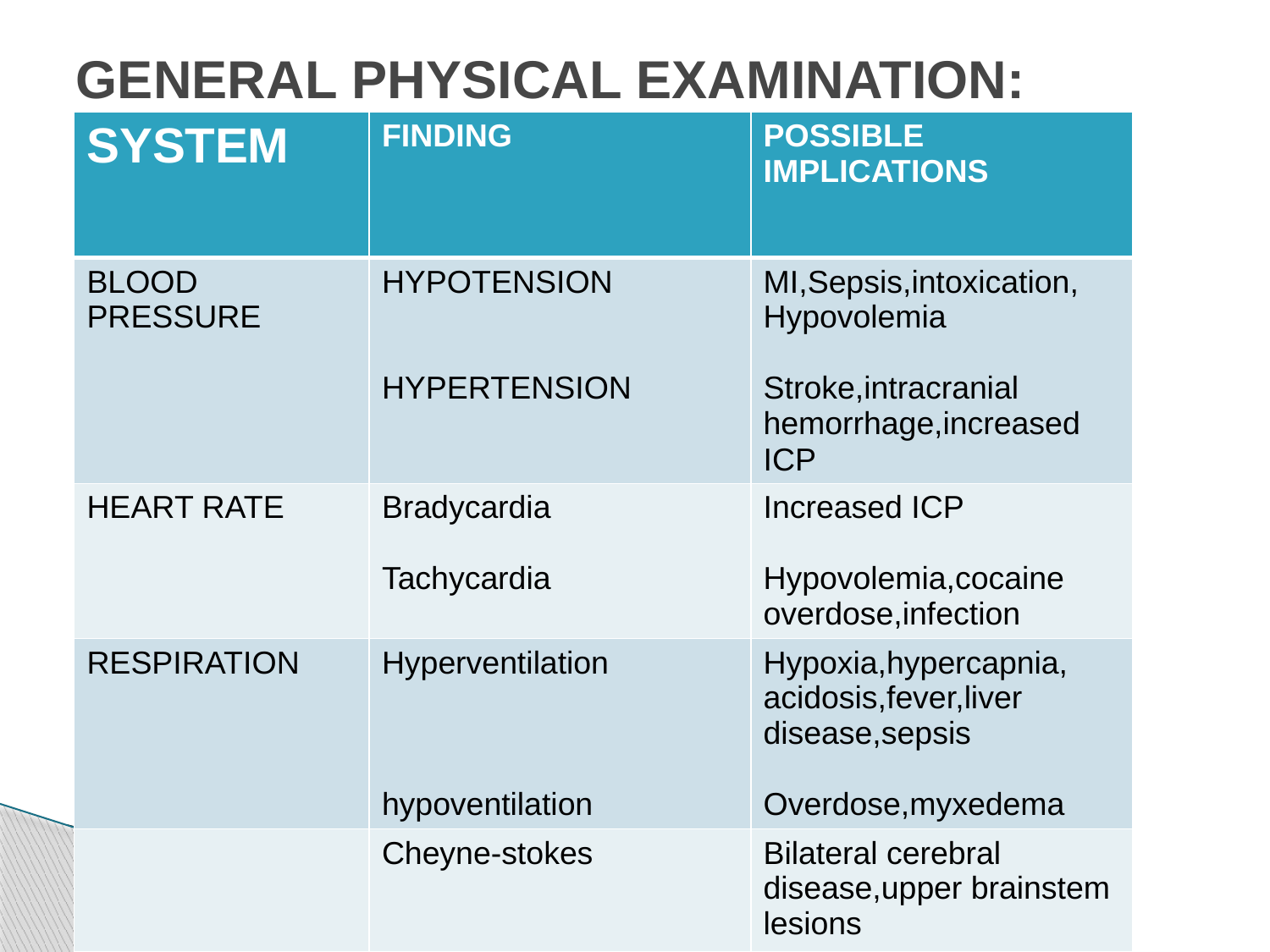

# GENERAL PHYSICAL EXAMINATION:
| SYSTEM | FINDING | POSSIBLE IMPLICATIONS |
| --- | --- | --- |
| BLOOD PRESSURE | HYPOTENSION HYPERTENSION | MI,Sepsis,intoxication, Hypovolemia Stroke,intracranial hemorrhage,increased ICP |
| HEART RATE | Bradycardia Tachycardia | Increased ICP Hypovolemia,cocaine overdose,infection |
| RESPIRATION | Hyperventilation hypoventilation | Hypoxia,hypercapnia, acidosis,fever,liver disease,sepsis Overdose,myxedema |
|  | Cheyne-stokes | Bilateral cerebral disease,upper brainstem lesions |